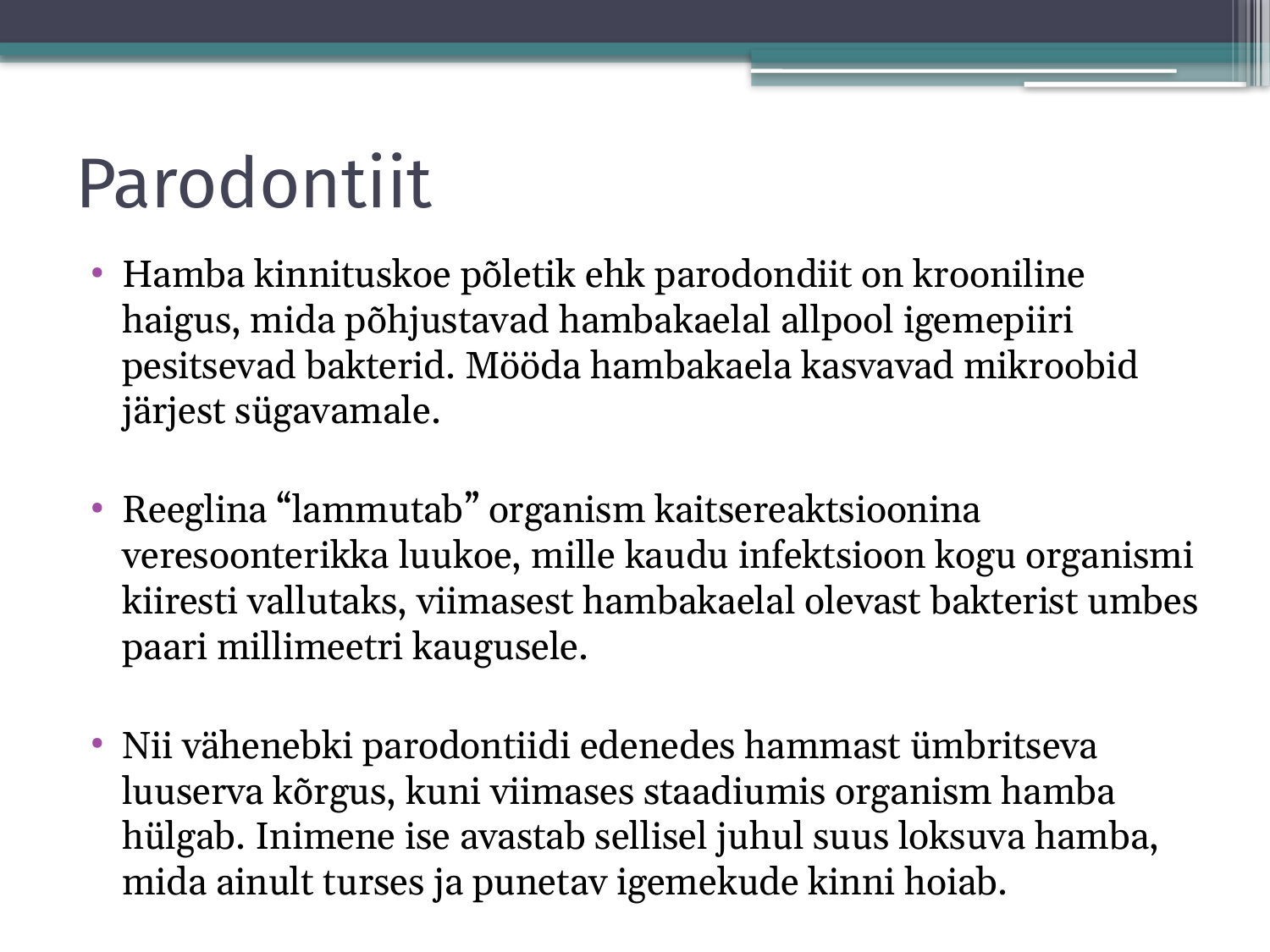

# Parodontiit
Hamba kinnituskoe põletik ehk parodondiit on krooniline haigus, mida põhjustavad hambakaelal allpool igemepiiri pesitsevad bakterid. Mööda hambakaela kasvavad mikroobid järjest sügavamale.

Reeglina “lammutab” organism kaitsereaktsioonina veresoonterikka luukoe, mille kaudu infektsioon kogu organismi kiiresti vallutaks, viimasest hambakaelal olevast bakterist umbes paari millimeetri kaugusele.

Nii vähenebki parodontiidi edenedes hammast ümbritseva luuserva kõrgus, kuni viimases staadiumis organism hamba hülgab. Inimene ise avastab sellisel juhul suus loksuva hamba, mida ainult turses ja punetav igemekude kinni hoiab.